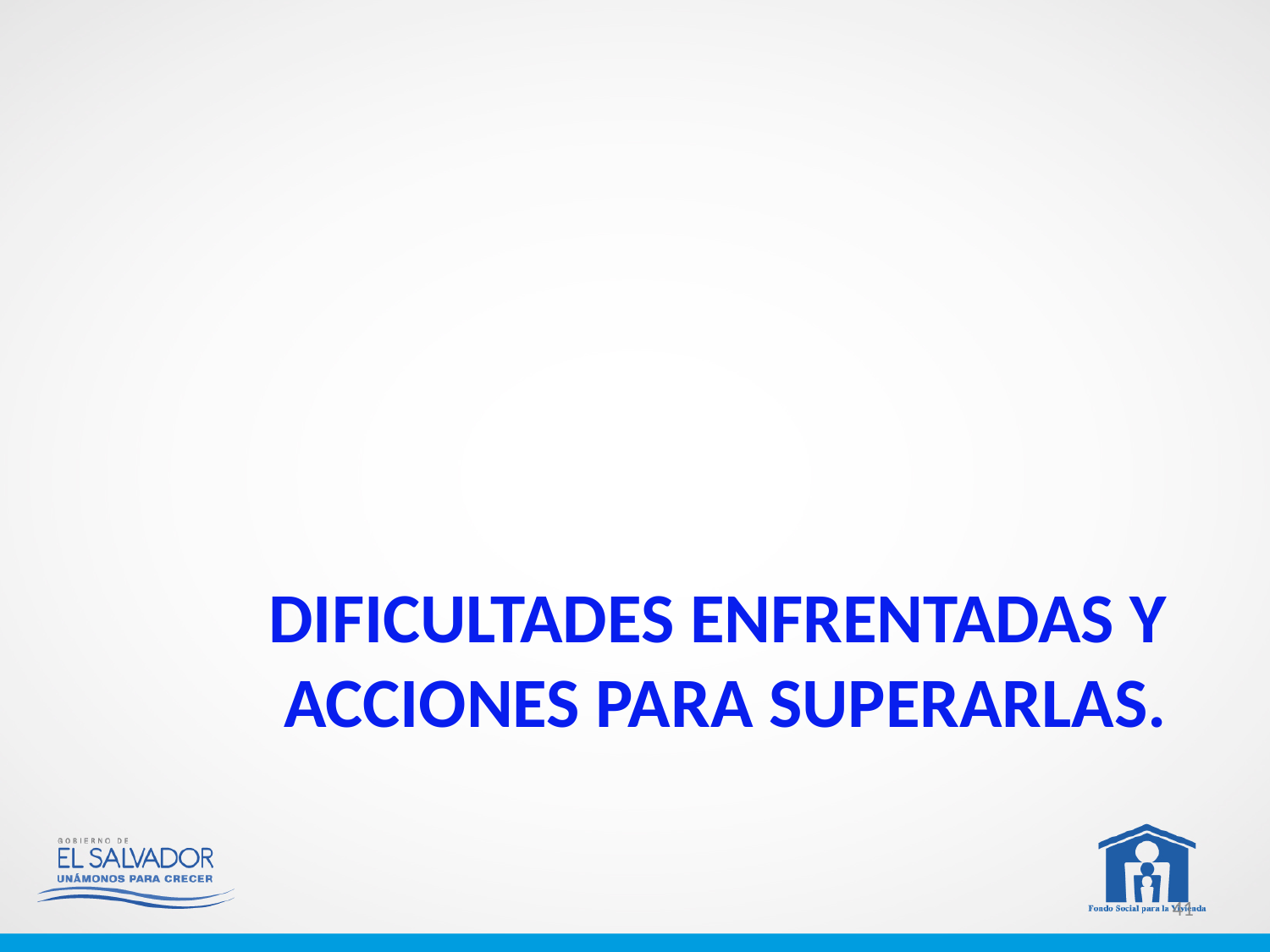

# DIFICULTADES ENFRENTADAS Y ACCIONES PARA SUPERARLAS.
41